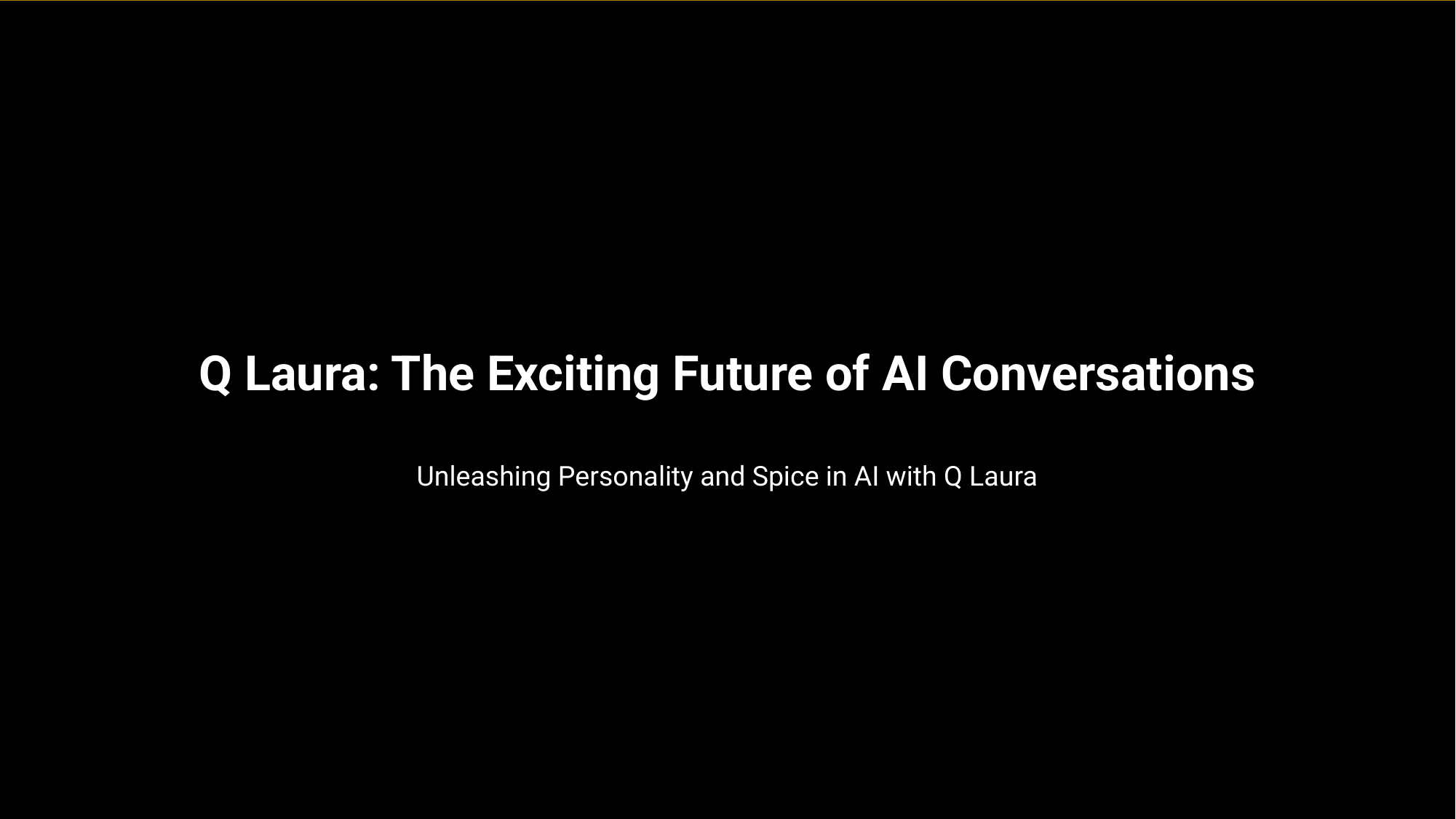

Q Laura: The Exciting Future of AI Conversations
Unleashing Personality and Spice in AI with Q Laura